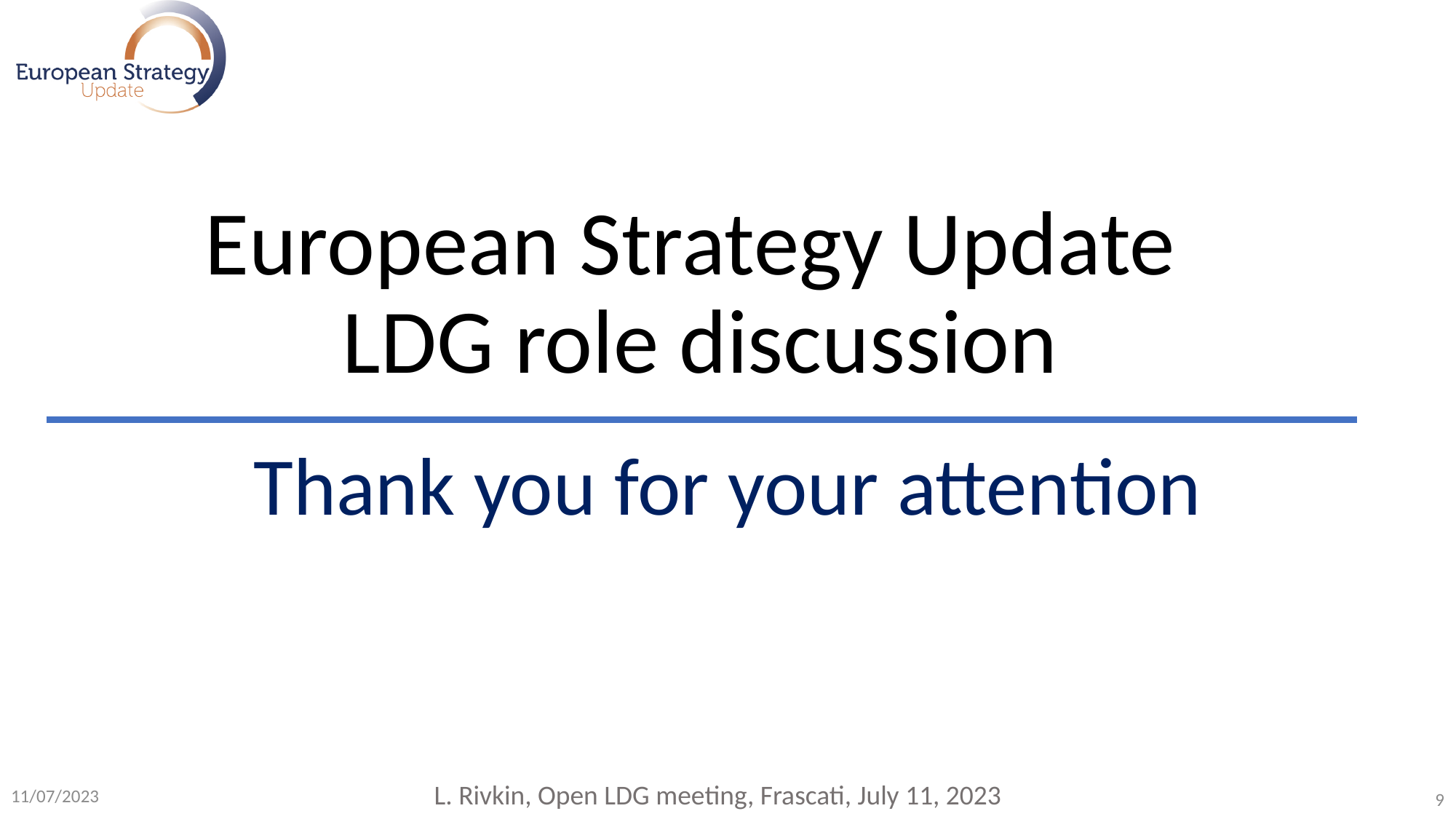

# European Strategy Update LDG role discussion
Thank you for your attention
L. Rivkin, Open LDG meeting, Frascati, July 11, 2023
11/07/2023
9